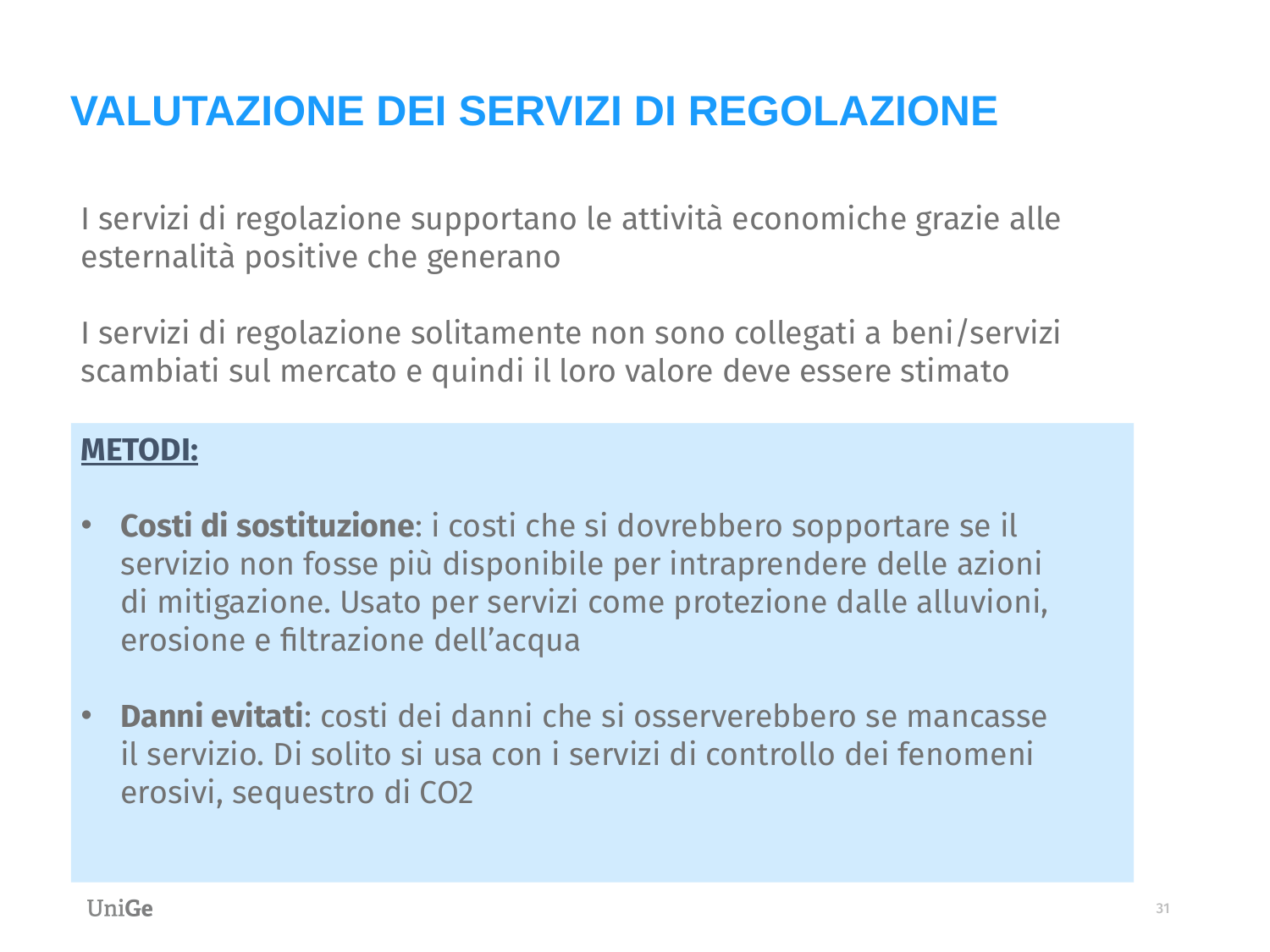

VALUTAZIONE DEI SERVIZI DI REGOLAZIONE

I servizi di regolazione supportano le attività economiche grazie alle esternalità positive che generano

I servizi di regolazione solitamente non sono collegati a beni/servizi scambiati sul mercato e quindi il loro valore deve essere stimato

METODI:

Costi di sostituzione: i costi che si dovrebbero sopportare se il servizio non fosse più disponibile per intraprendere delle azioni  di mitigazione. Usato per servizi come protezione dalle alluvioni, erosione e filtrazione dell’acqua

Danni evitati: costi dei danni che si osserverebbero se mancasse il servizio. Di solito si usa con i servizi di controllo dei fenomeni erosivi, sequestro di CO2

31